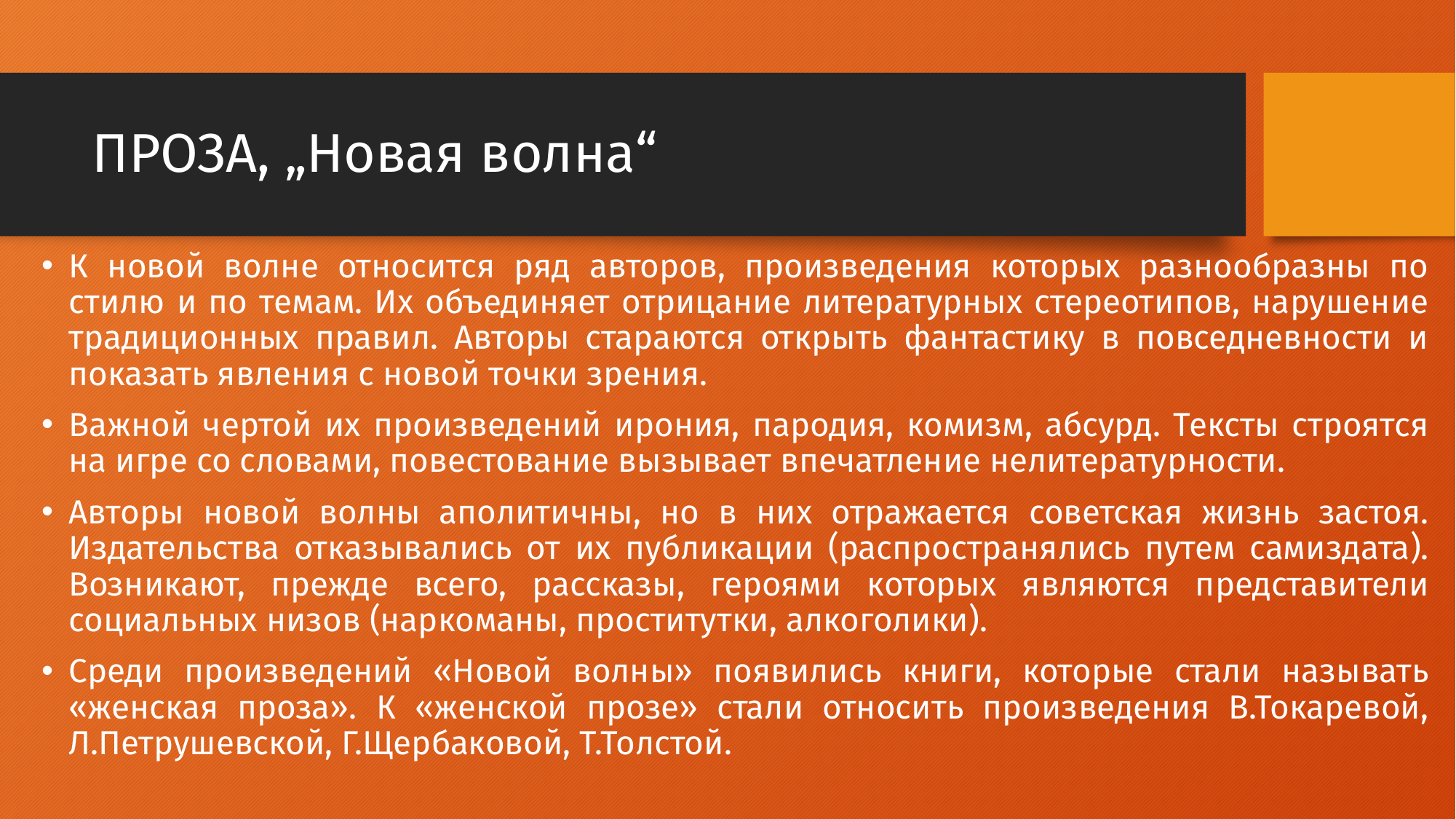

# ПРОЗА, „Новая волна“
К новой волне относится ряд авторов, произведения которых разнообразны по стилю и по темам. Их объединяет отрицание литературных стереотипов, нарушение традиционных правил. Авторы стараются открыть фантастику в повседневности и показать явления с новой точки зрения.
Важной чертой их произведений ирония, пародия, комизм, абсурд. Тексты строятся на игре со словами, повестование вызывает впечатление нелитературности.
Авторы новой волны аполитичны, но в них отражается советская жизнь застоя. Издательства отказывались от их публикации (распространялись путем самиздата). Возникают, прежде всего, рассказы, героями которых являются представители социальных низов (наркоманы, проститутки, алкоголики).
Среди произведений «Новой волны» появились книги, которые стали называть «женская проза». К «женской прозе» стали относить произведения В.Токаревой, Л.Петрушевской, Г.Щербаковой, Т.Толстой.